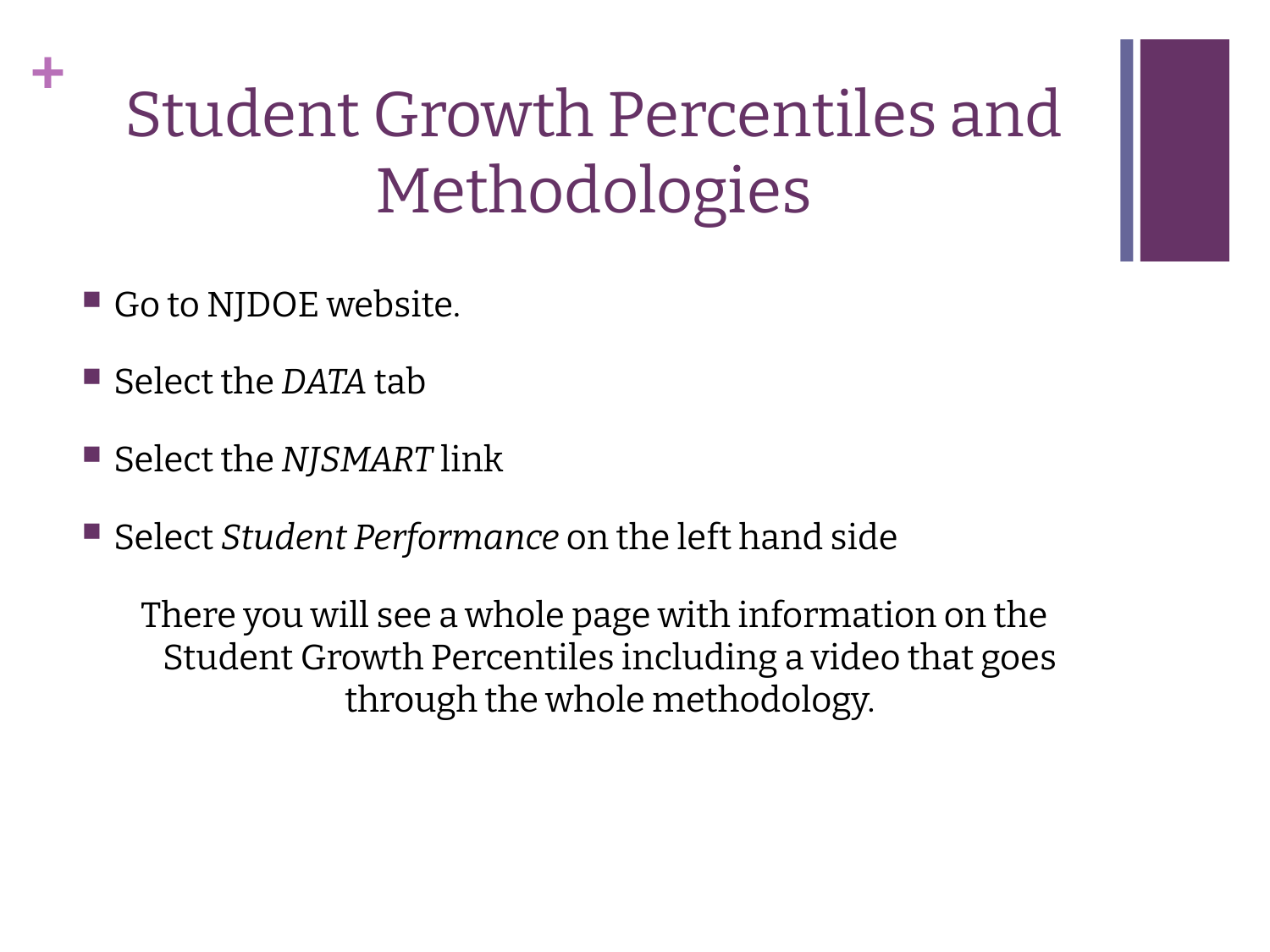

# Student Growth Percentiles and Methodologies
Go to NJDOE website.
Select the DATA tab
Select the NJSMART link
Select Student Performance on the left hand side
There you will see a whole page with information on the Student Growth Percentiles including a video that goes through the whole methodology.